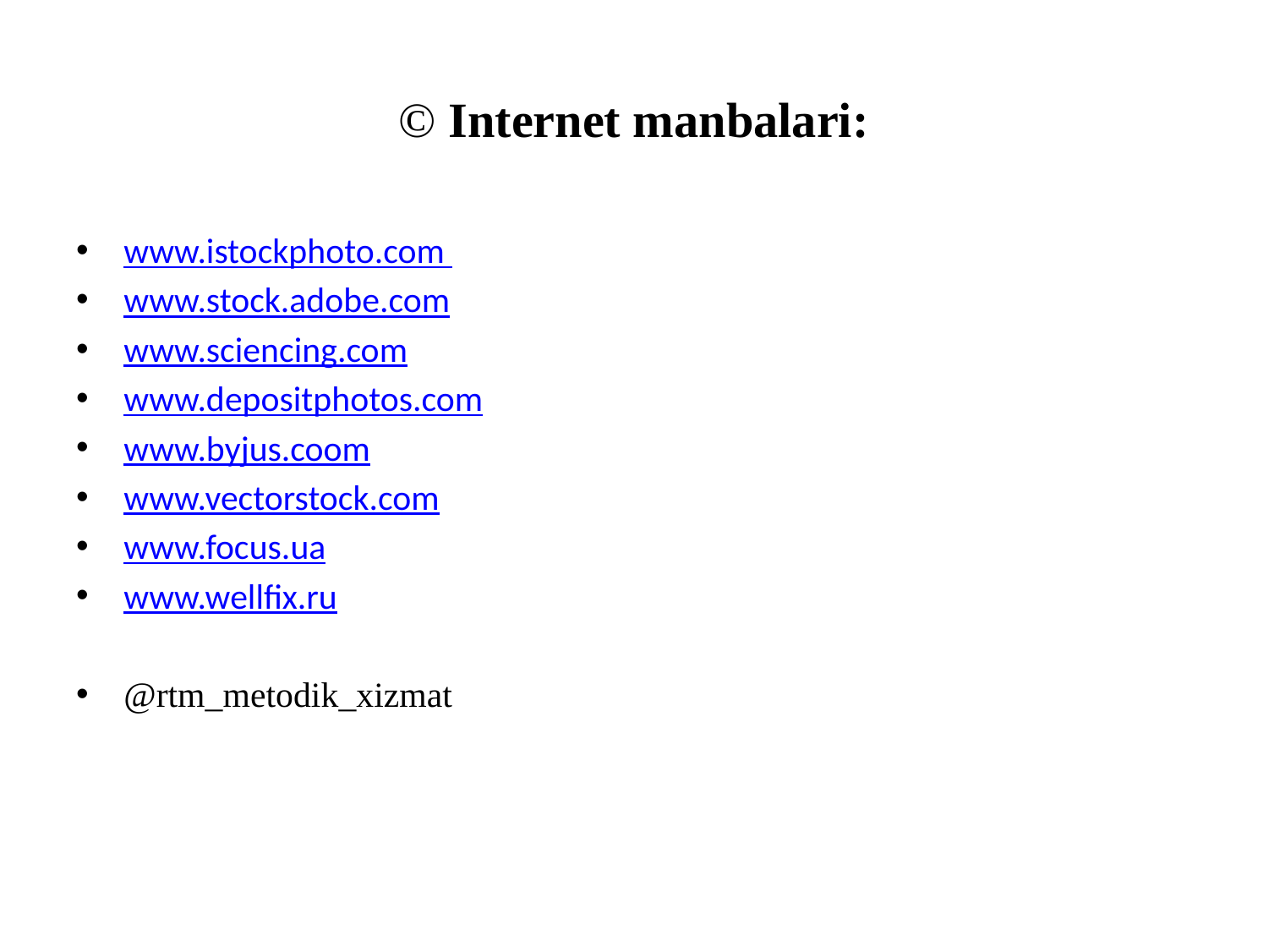

# © Internet manbalari:
www.istockphoto.com
www.stock.adobe.com
www.sciencing.com
www.depositphotos.com
www.byjus.coom
www.vectorstock.com
www.focus.ua
www.wellfix.ru

@rtm_metodik_xizmat